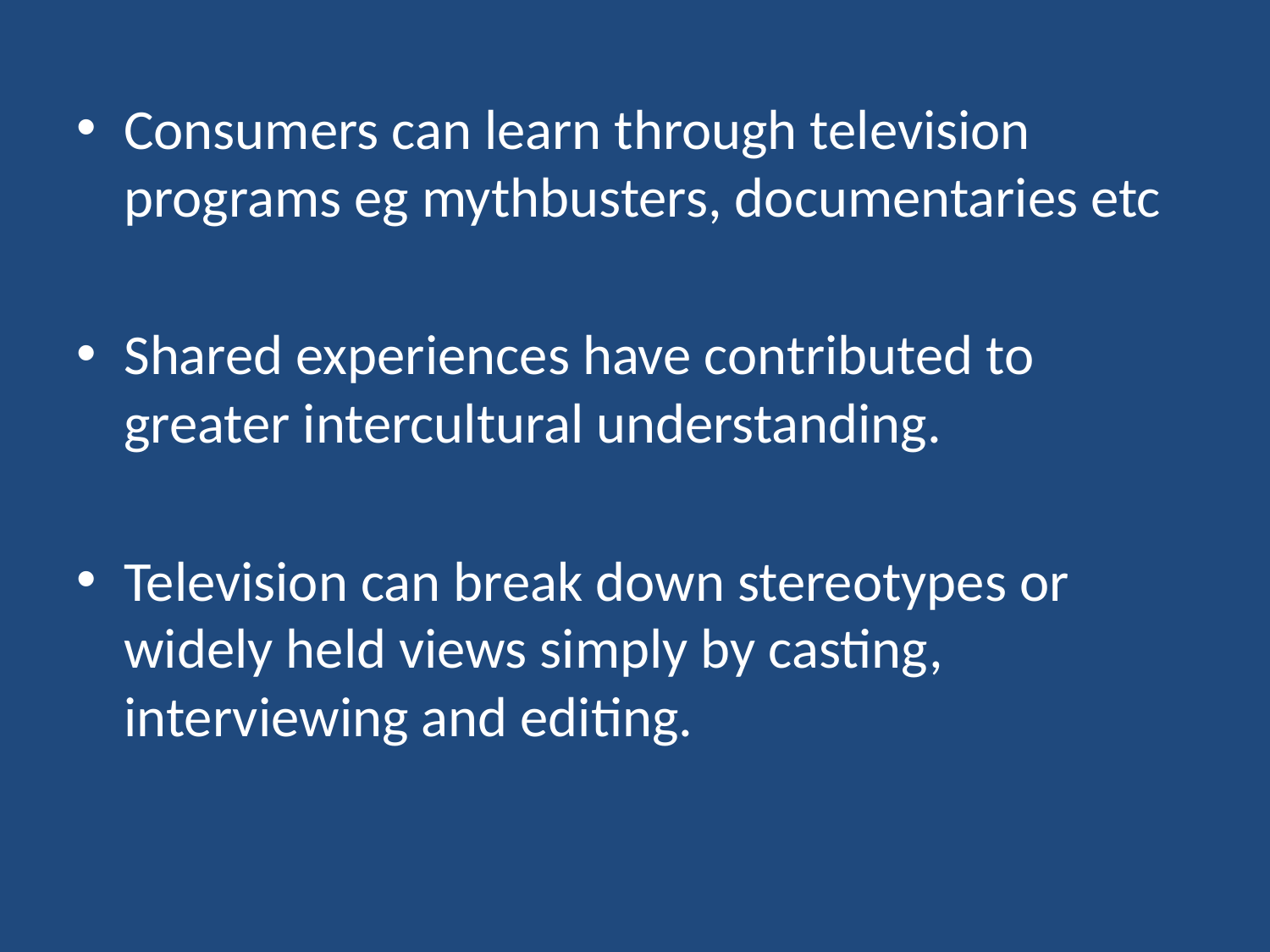

Consumers can learn through television programs eg mythbusters, documentaries etc

Shared experiences have contributed to greater intercultural understanding.

Television can break down stereotypes or widely held views simply by casting, interviewing and editing.